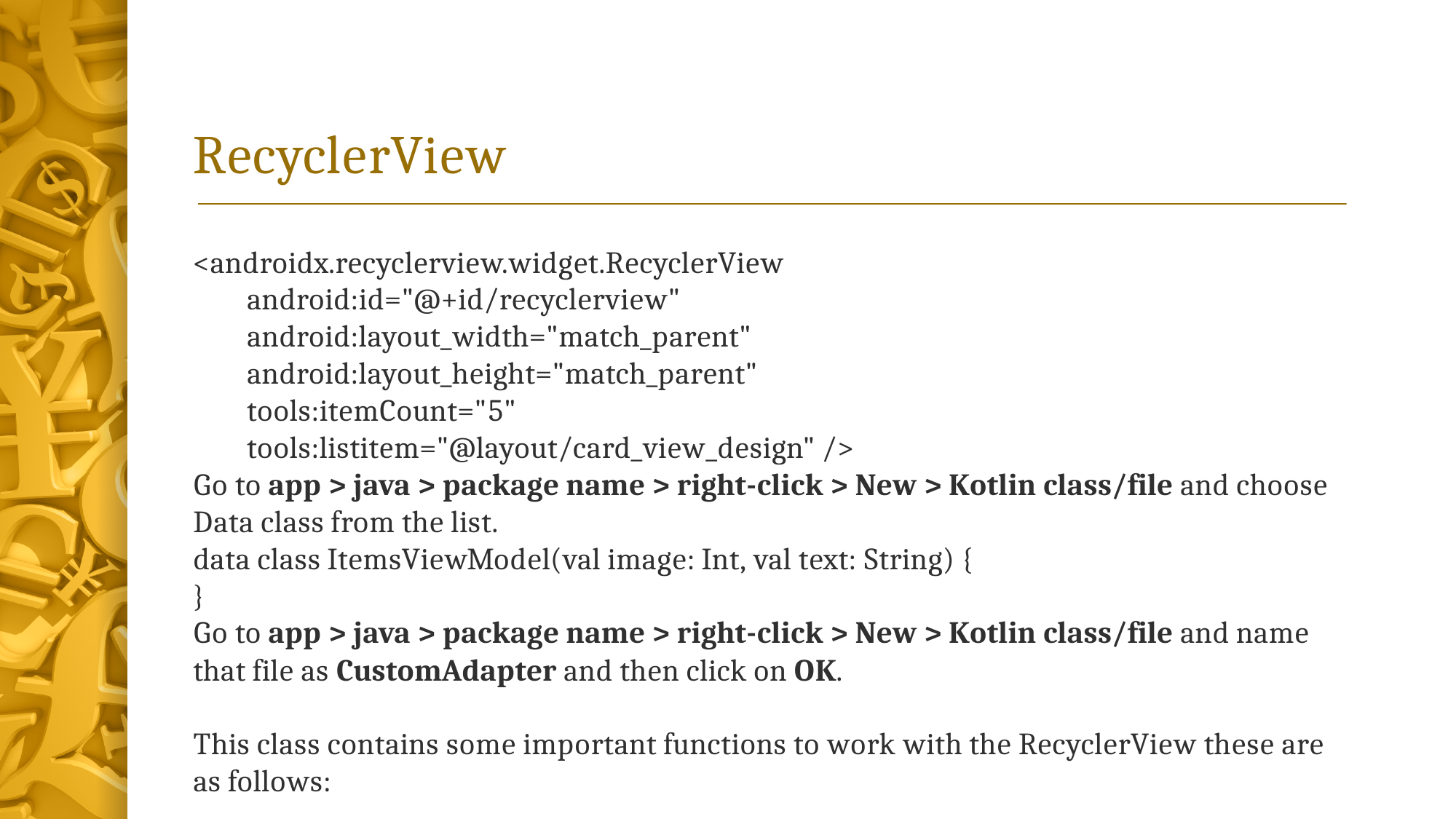

# RecyclerView
<androidx.recyclerview.widget.RecyclerView
        android:id="@+id/recyclerview"
        android:layout_width="match_parent"
        android:layout_height="match_parent"
        tools:itemCount="5"
        tools:listitem="@layout/card_view_design" />
Go to app > java > package name > right-click > New > Kotlin class/file and choose Data class from the list.
data class ItemsViewModel(val image: Int, val text: String) {
}
Go to app > java > package name > right-click > New > Kotlin class/file and name that file as CustomAdapter and then click on OK.

This class contains some important functions to work with the RecyclerView these are as follows: